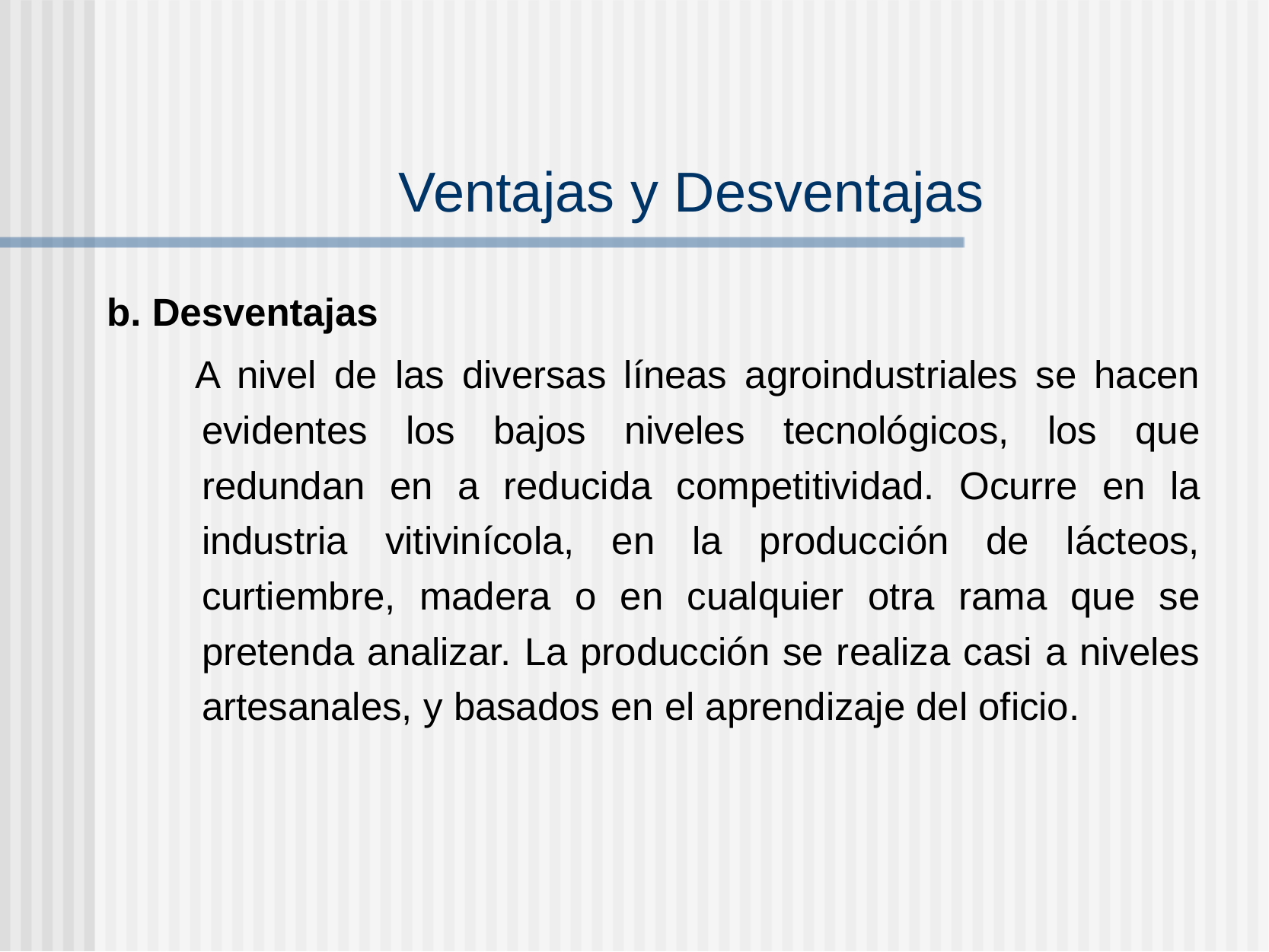

# Ventajas y Desventajas
b. Desventajas
A nivel de las diversas líneas agroindustriales se hacen evidentes los bajos niveles tecnológicos, los que redundan en a reducida competitividad. Ocurre en la industria vitivinícola, en la producción de lácteos, curtiembre, madera o en cualquier otra rama que se pretenda analizar. La producción se realiza casi a niveles artesanales, y basados en el aprendizaje del oficio.